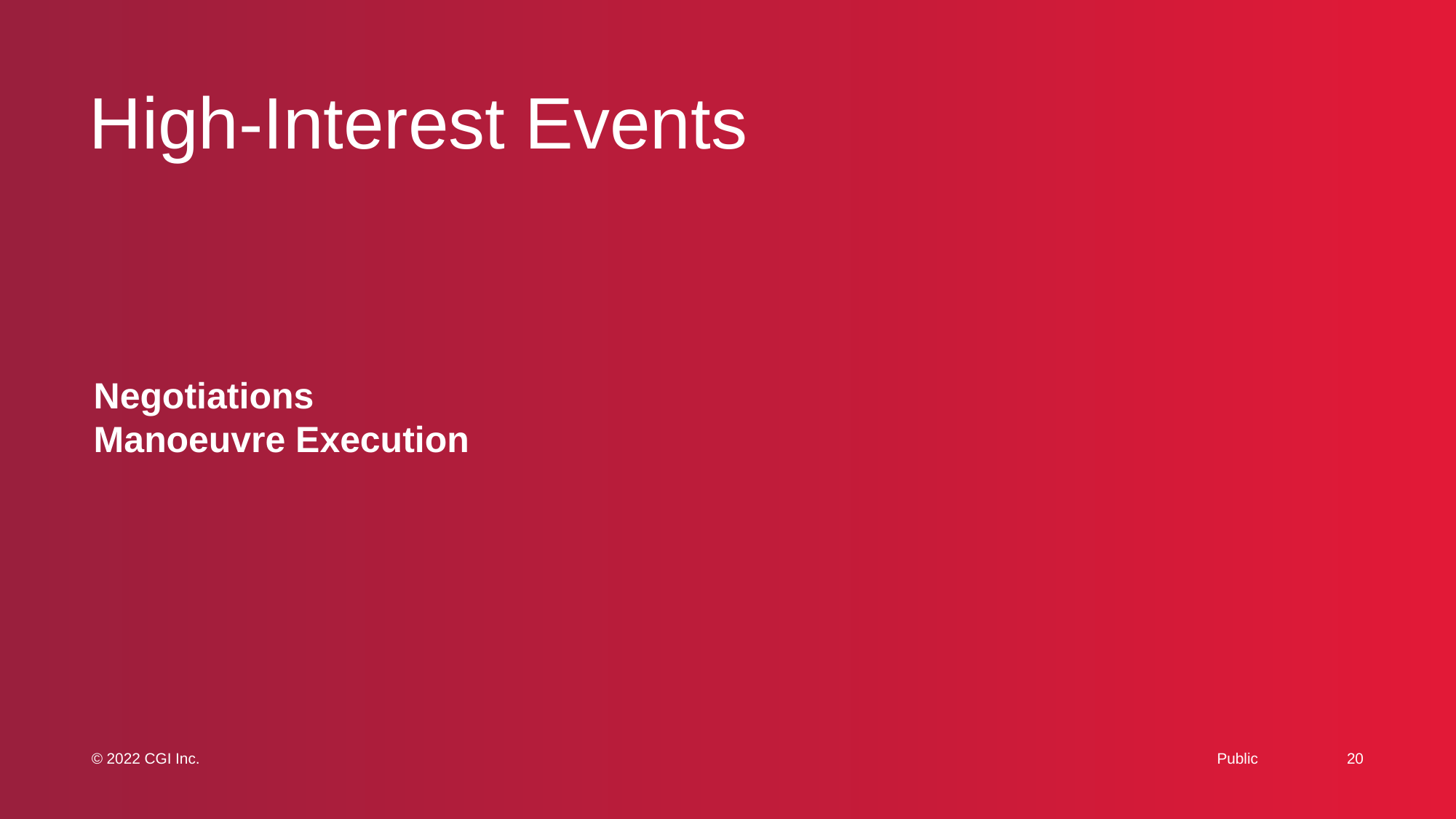

# High-Interest Events
Negotiations
Manoeuvre Execution

20